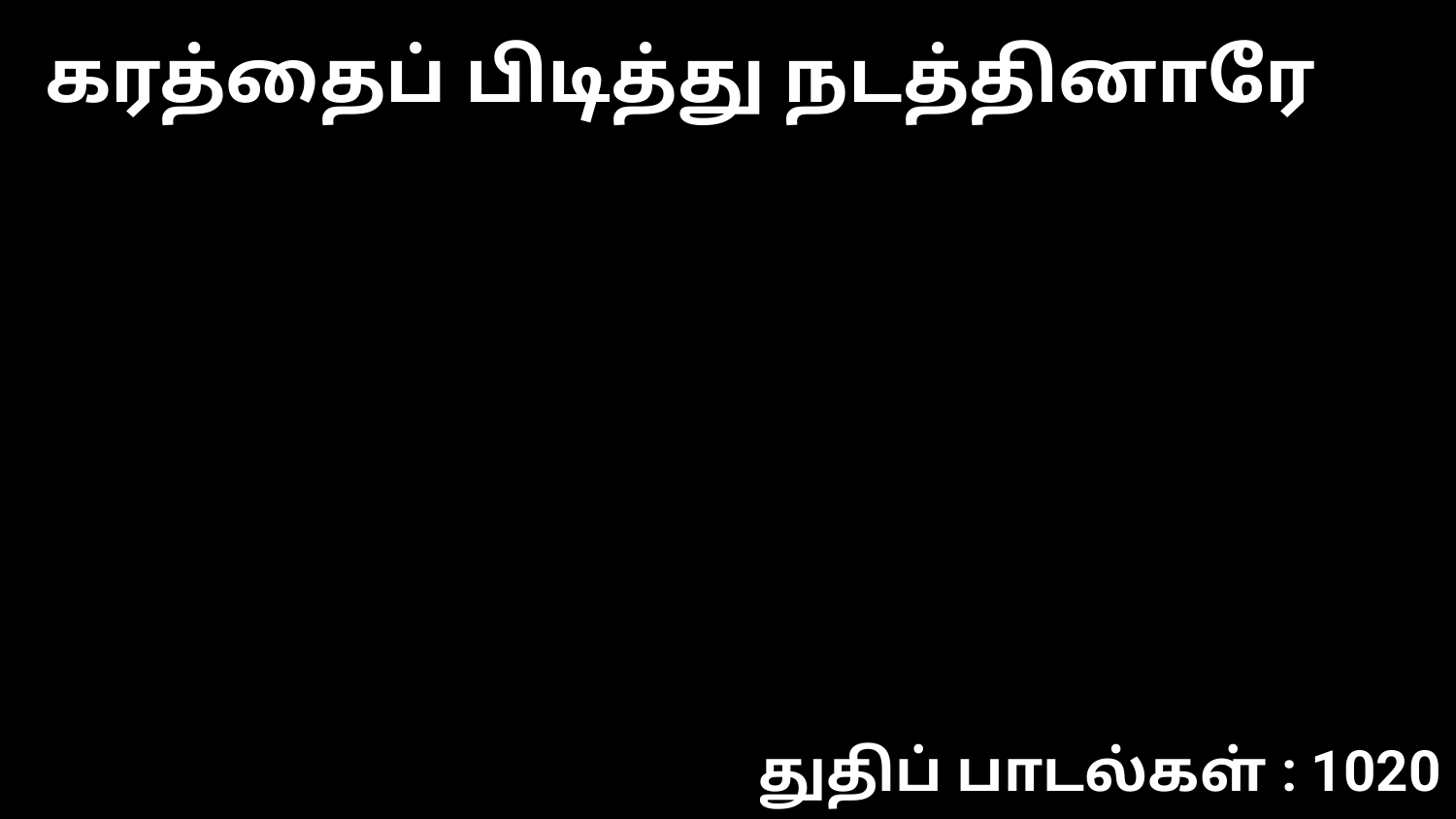

கரத்தைப் பிடித்து நடத்தினாரே
துதிப் பாடல்கள் : 1020